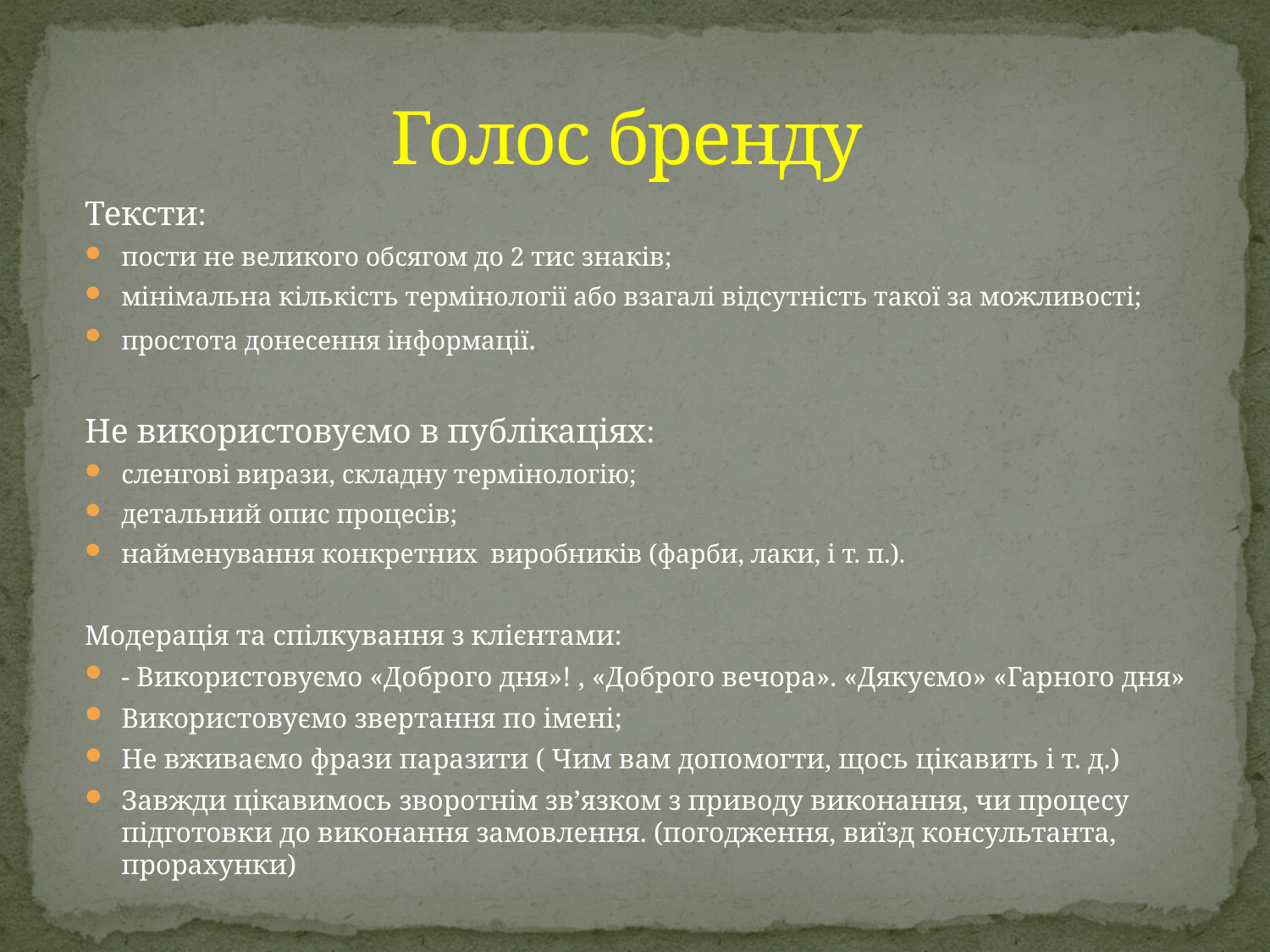

# Голос бренду
Тексти:
пости не великого обсягом до 2 тис знаків;
мінімальна кількість термінології або взагалі відсутність такої за можливості;
простота донесення інформації.

Не використовуємо в публікаціях:
сленгові вирази, складну термінологію;
детальний опис процесів;
найменування конкретних  виробників (фарби, лаки, і т. п.).

Модерація та спілкування з клієнтами:
- Використовуємо «Доброго дня»! , «Доброго вечора». «Дякуємо» «Гарного дня»
Використовуємо звертання по імені;
Не вживаємо фрази паразити ( Чим вам допомогти, щось цікавить і т. д.)
Завжди цікавимось зворотнім зв’язком з приводу виконання, чи процесу підготовки до виконання замовлення. (погодження, виїзд консультанта, прорахунки)